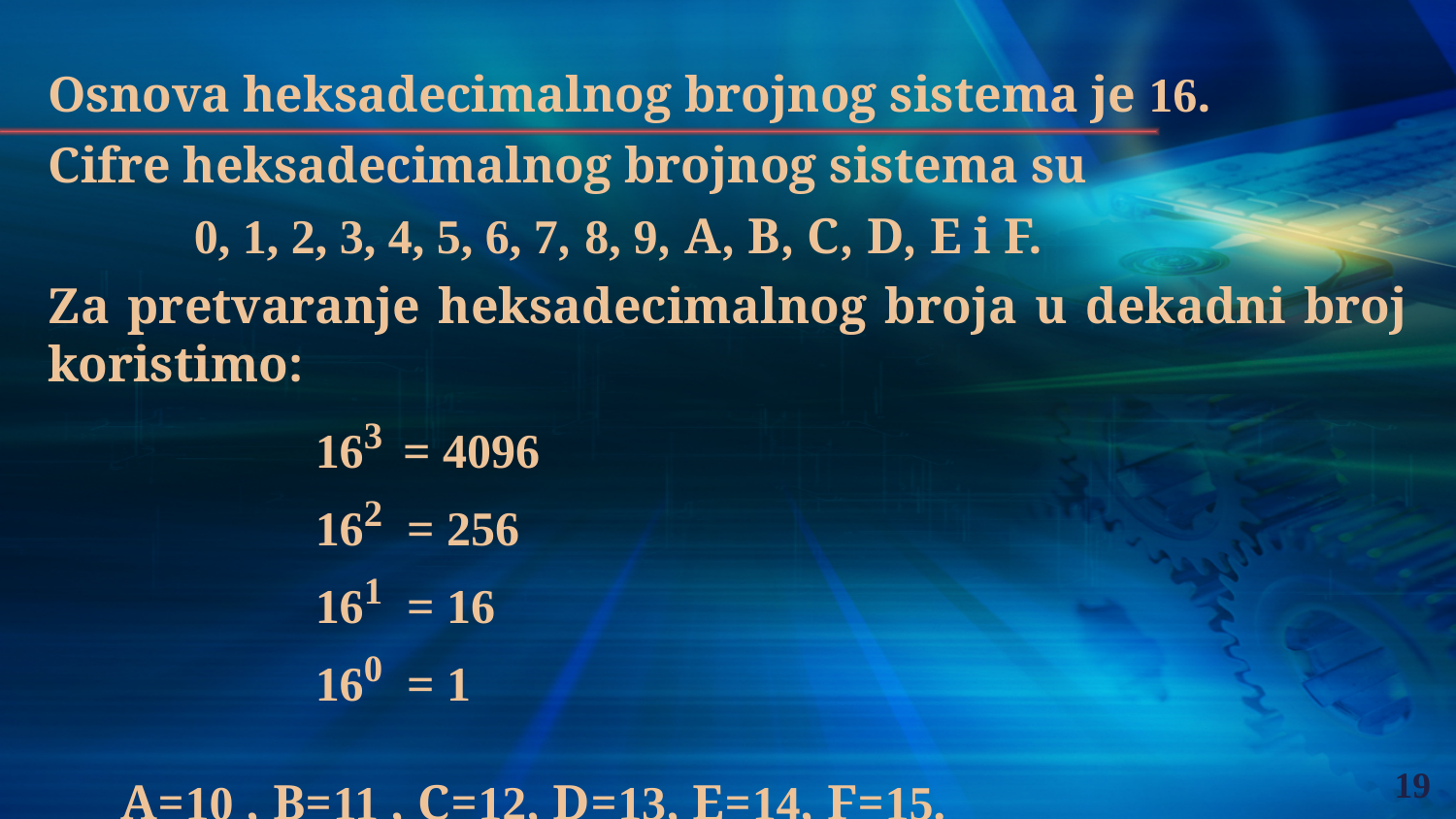

Osnova heksadecimalnog brojnog sistema je 16.
Cifre heksadecimalnog brojnog sistema su
	0, 1, 2, 3, 4, 5, 6, 7, 8, 9, A, B, C, D, E i F.
Za pretvaranje heksadecimalnog broja u dekadni broj koristimo:
                163  = 4096
                162  = 256
                161  = 16
                160  = 1

A=10 , B=11 , C=12, D=13, E=14, F=15.
19